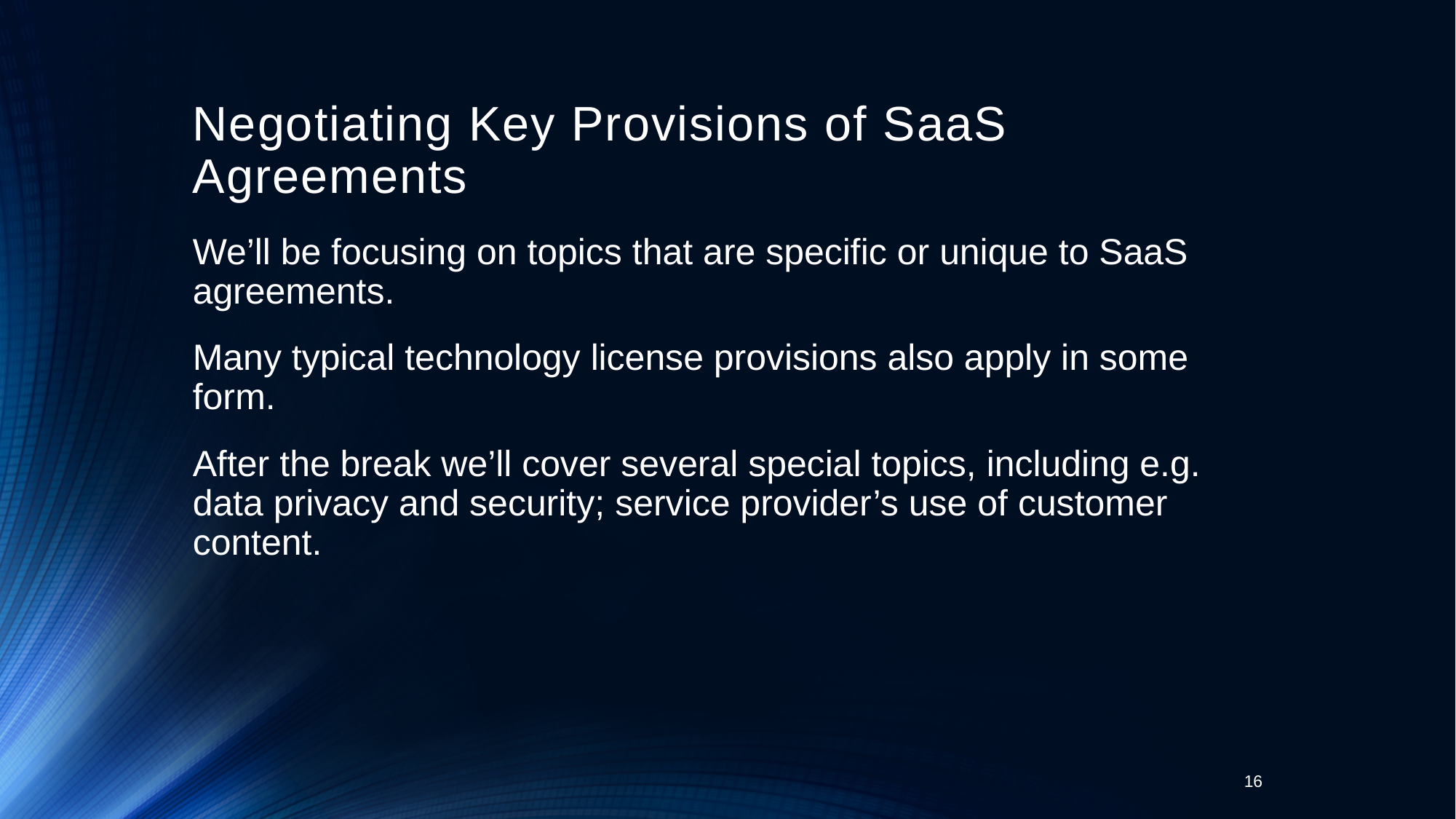

# Negotiating Key Provisions of SaaS Agreements
We’ll be focusing on topics that are specific or unique to SaaS agreements.
Many typical technology license provisions also apply in some form.
After the break we’ll cover several special topics, including e.g. data privacy and security; service provider’s use of customer content.

16